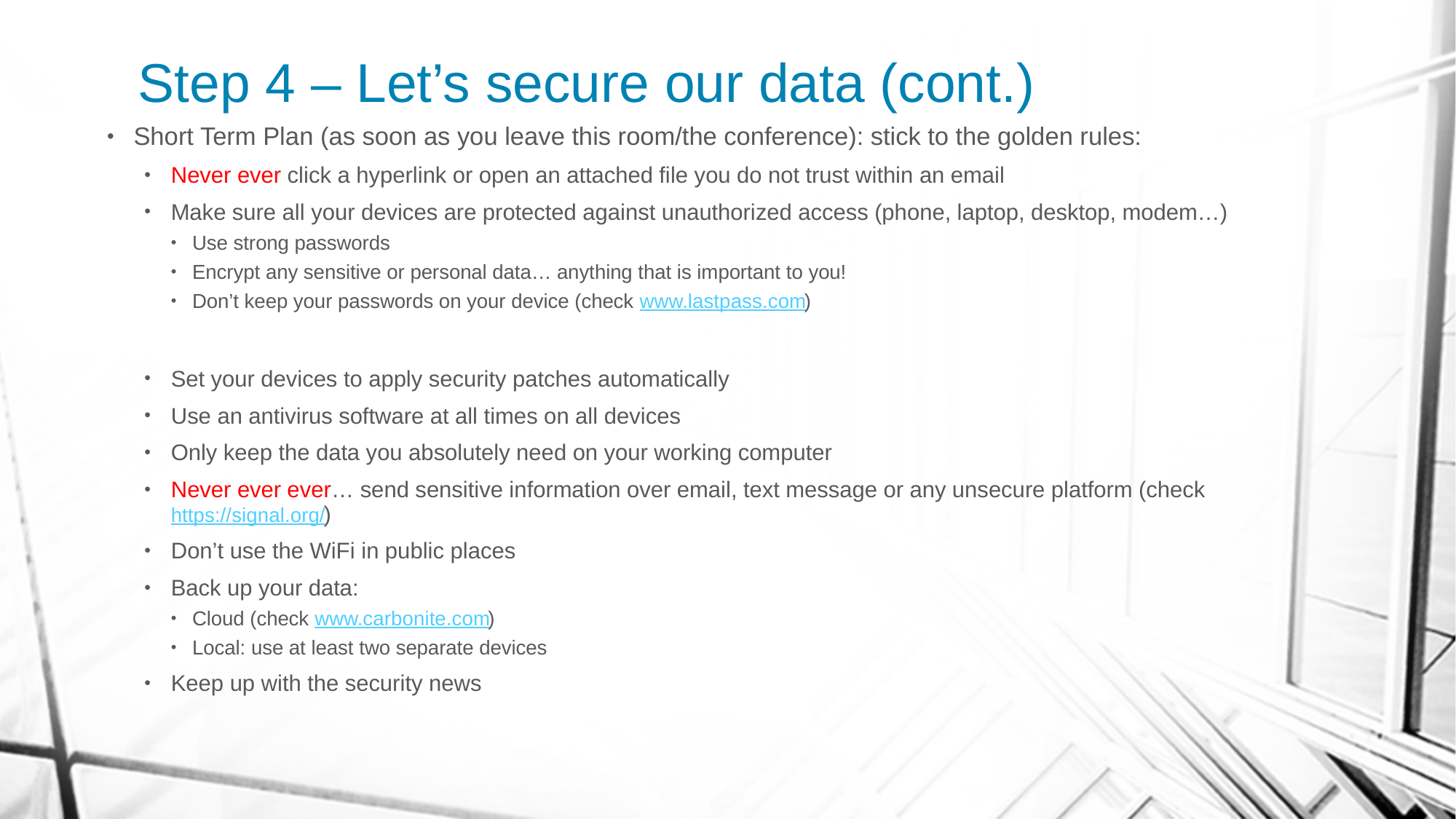

# Step 4 – Let’s secure our data (cont.)
Short Term Plan (as soon as you leave this room/the conference): stick to the golden rules:
Never ever click a hyperlink or open an attached file you do not trust within an email
Make sure all your devices are protected against unauthorized access (phone, laptop, desktop, modem…)
Use strong passwords
Encrypt any sensitive or personal data… anything that is important to you!
Don’t keep your passwords on your device (check www.lastpass.com)

Set your devices to apply security patches automatically
Use an antivirus software at all times on all devices
Only keep the data you absolutely need on your working computer
Never ever ever… send sensitive information over email, text message or any unsecure platform (check https://signal.org/)
Don’t use the WiFi in public places
Back up your data:
Cloud (check www.carbonite.com)
Local: use at least two separate devices
Keep up with the security news